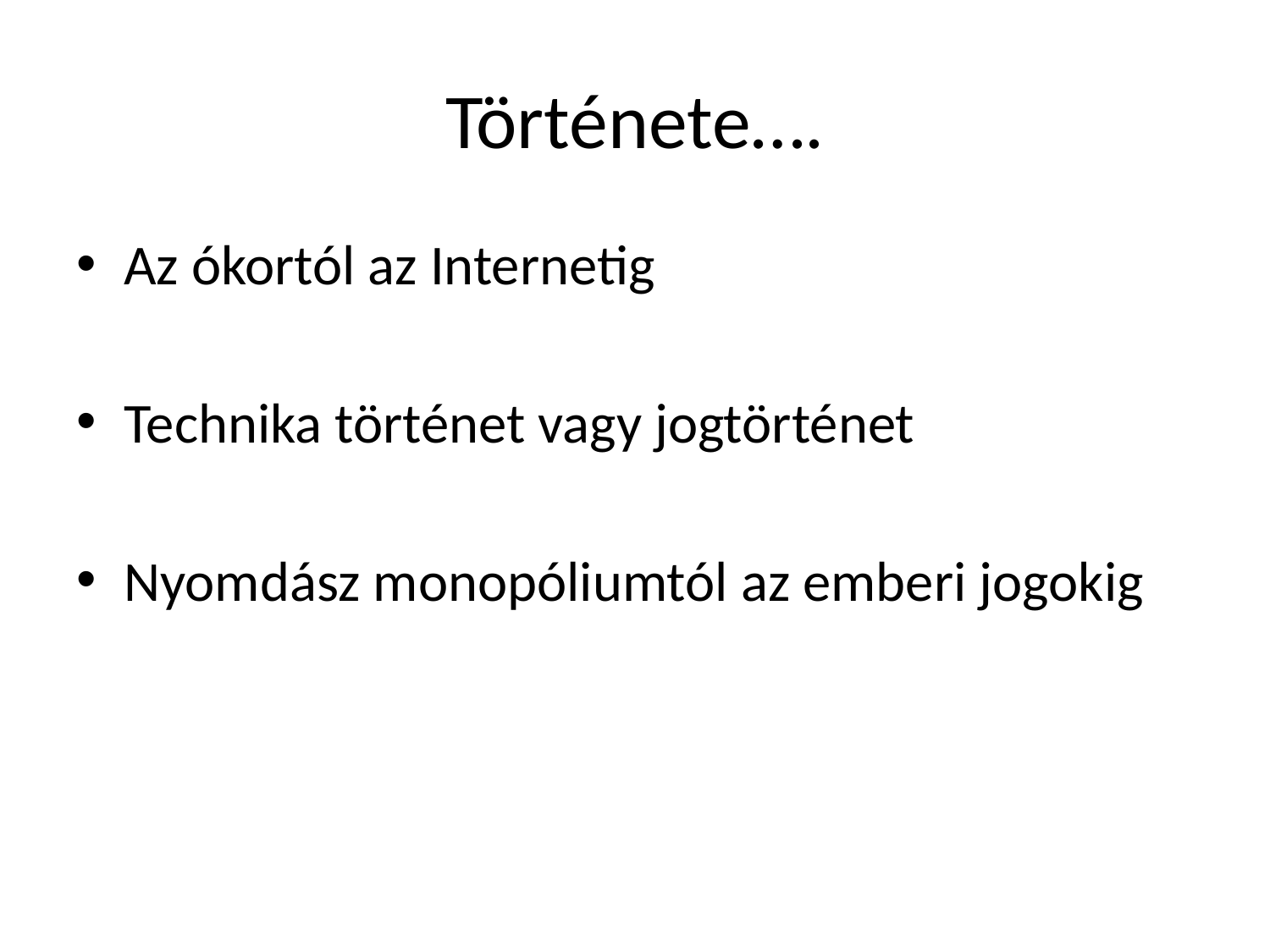

# Története….
Az ókortól az Internetig

Technika történet vagy jogtörténet

Nyomdász monopóliumtól az emberi jogokig